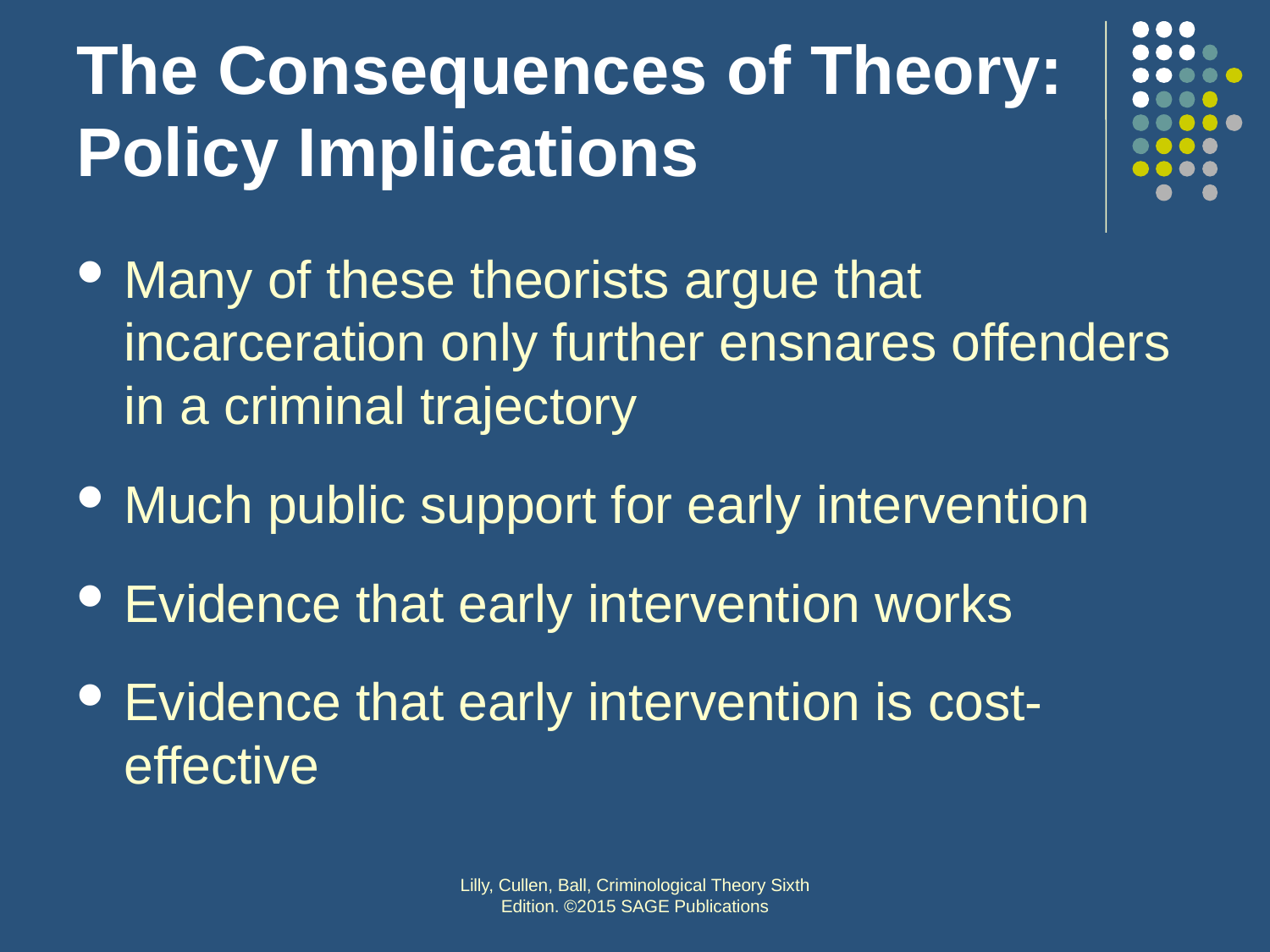

# The Consequences of Theory: Policy Implications
Many of these theorists argue that incarceration only further ensnares offenders in a criminal trajectory

Much public support for early intervention

Evidence that early intervention works

Evidence that early intervention is cost-effective

Lilly, Cullen, Ball, Criminological Theory Sixth Edition. ©2015 SAGE Publications